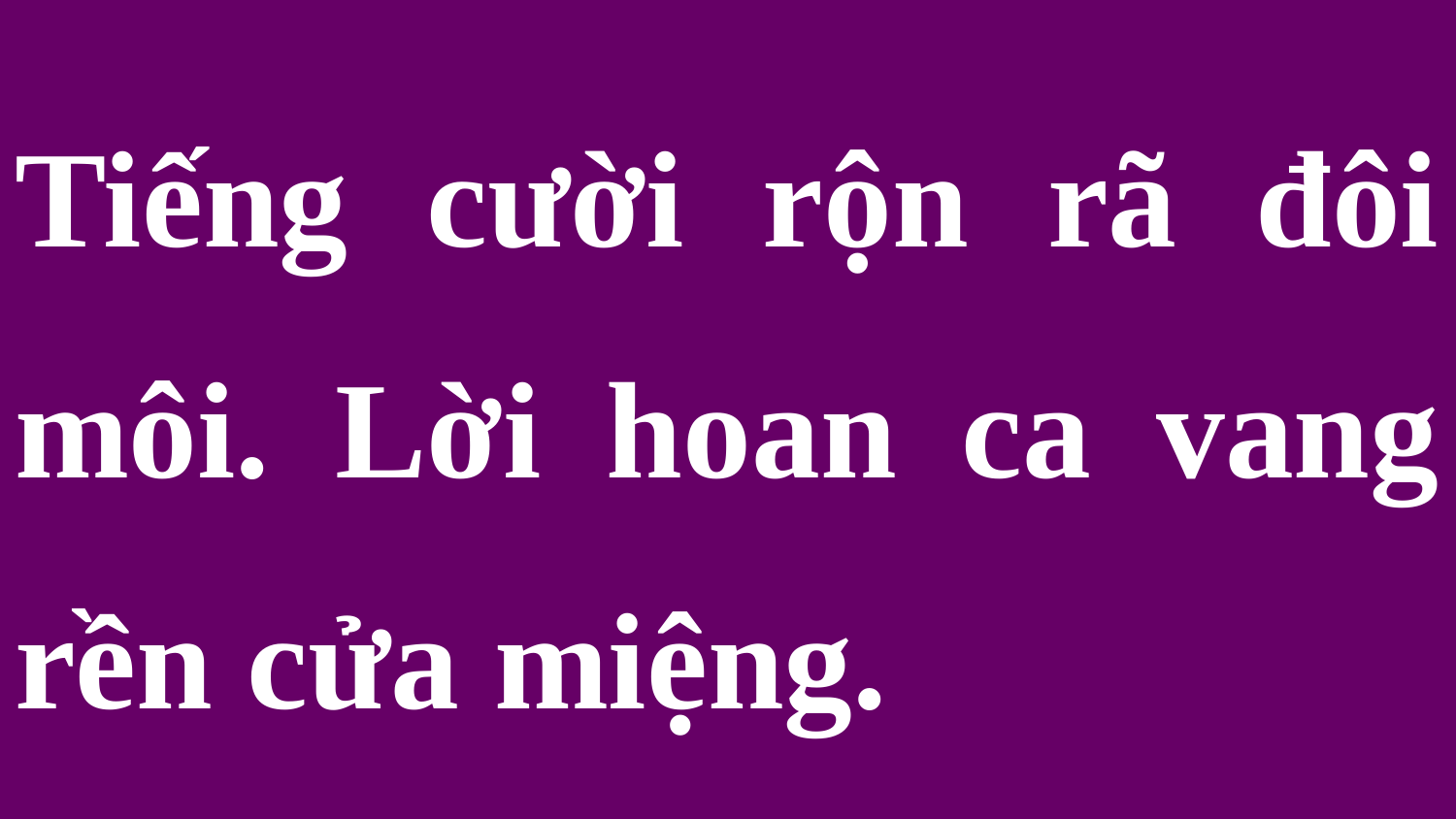

Tiếng cười rộn rã đôi môi. Lời hoan ca vang rền cửa miệng.